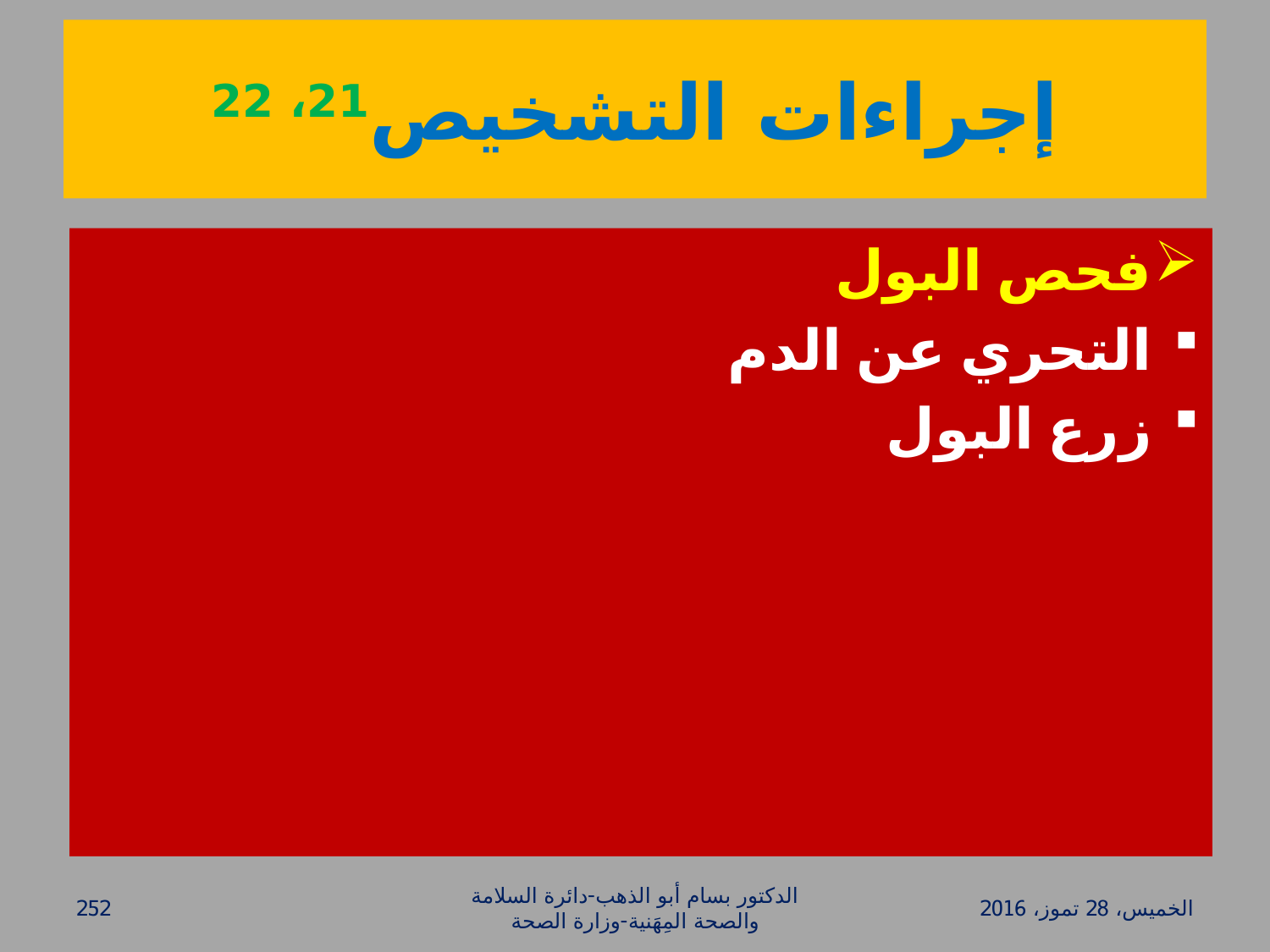

# إجراءات التشخيص21، 22
فحص البول
التحري عن الدم
زرع البول
252
الدكتور بسام أبو الذهب-دائرة السلامة والصحة المِهَنية-وزارة الصحة
الخميس، 28 تموز، 2016